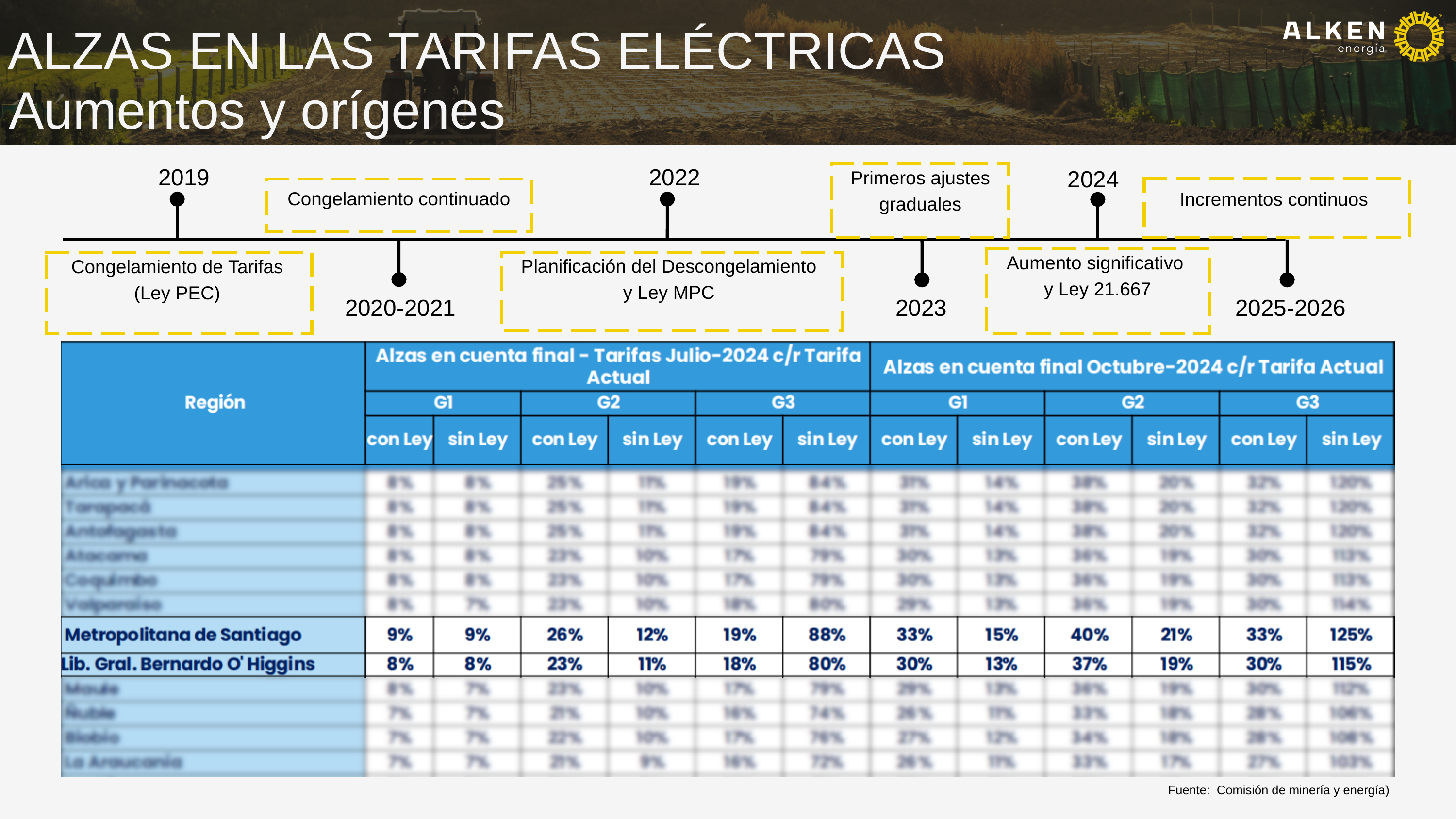

ALZAS EN LAS TARIFAS ELÉCTRICAS

Aumentos y orígenes
2022
2019
2024
Primeros ajustes
graduales

Congelamiento continuado
Incrementos continuos

Aumento significativo
y Ley 21.667

Planificación del Descongelamiento
y Ley MPC
Congelamiento de Tarifas
(Ley PEC)

2020-2021
2023
2025-2026

Fuente:  Comisión de minería y energía)